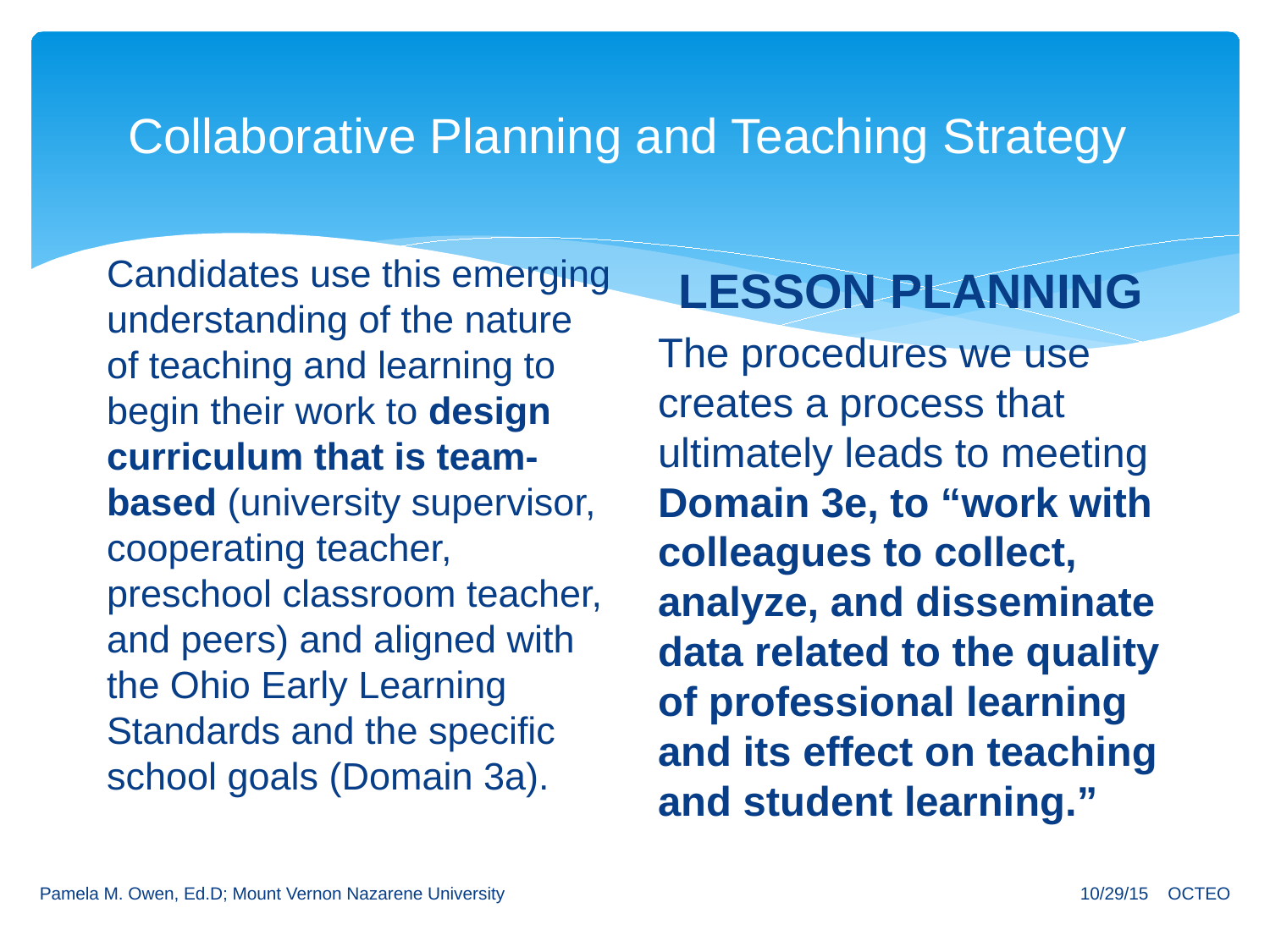

# Collaborative Planning and Teaching Strategy
Candidates use this emerging understanding of the nature of teaching and learning to begin their work to design curriculum that is team-based (university supervisor, cooperating teacher, preschool classroom teacher, and peers) and aligned with the Ohio Early Learning Standards and the specific school goals (Domain 3a).
LESSON PLANNING
The procedures we use creates a process that ultimately leads to meeting Domain 3e, to “work with colleagues to collect, analyze, and disseminate data related to the quality of professional learning and its effect on teaching and student learning.”

Pamela M. Owen, Ed.D; Mount Vernon Nazarene University
10/29/15    OCTEO